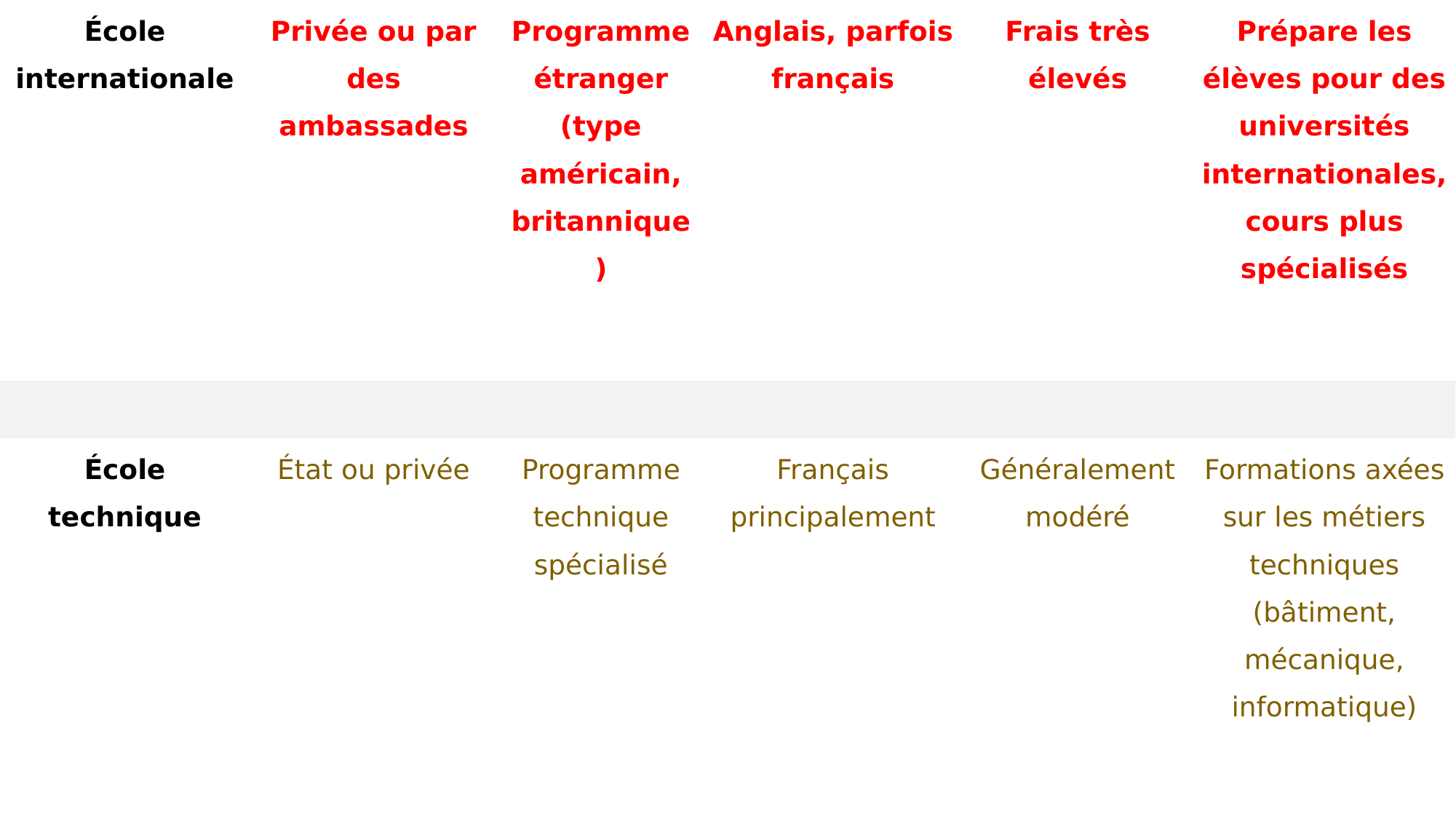

| École internationale | Privée ou par des ambassades | Programme étranger (type américain, britannique) | Anglais, parfois français | Frais très élevés | Prépare les élèves pour des universités internationales, cours plus spécialisés |
| --- | --- | --- | --- | --- | --- |
|  |  |  |  |  |  |
| École technique | État ou privée | Programme technique spécialisé | Français principalement | Généralement modéré | Formations axées sur les métiers techniques (bâtiment, mécanique, informatique) |